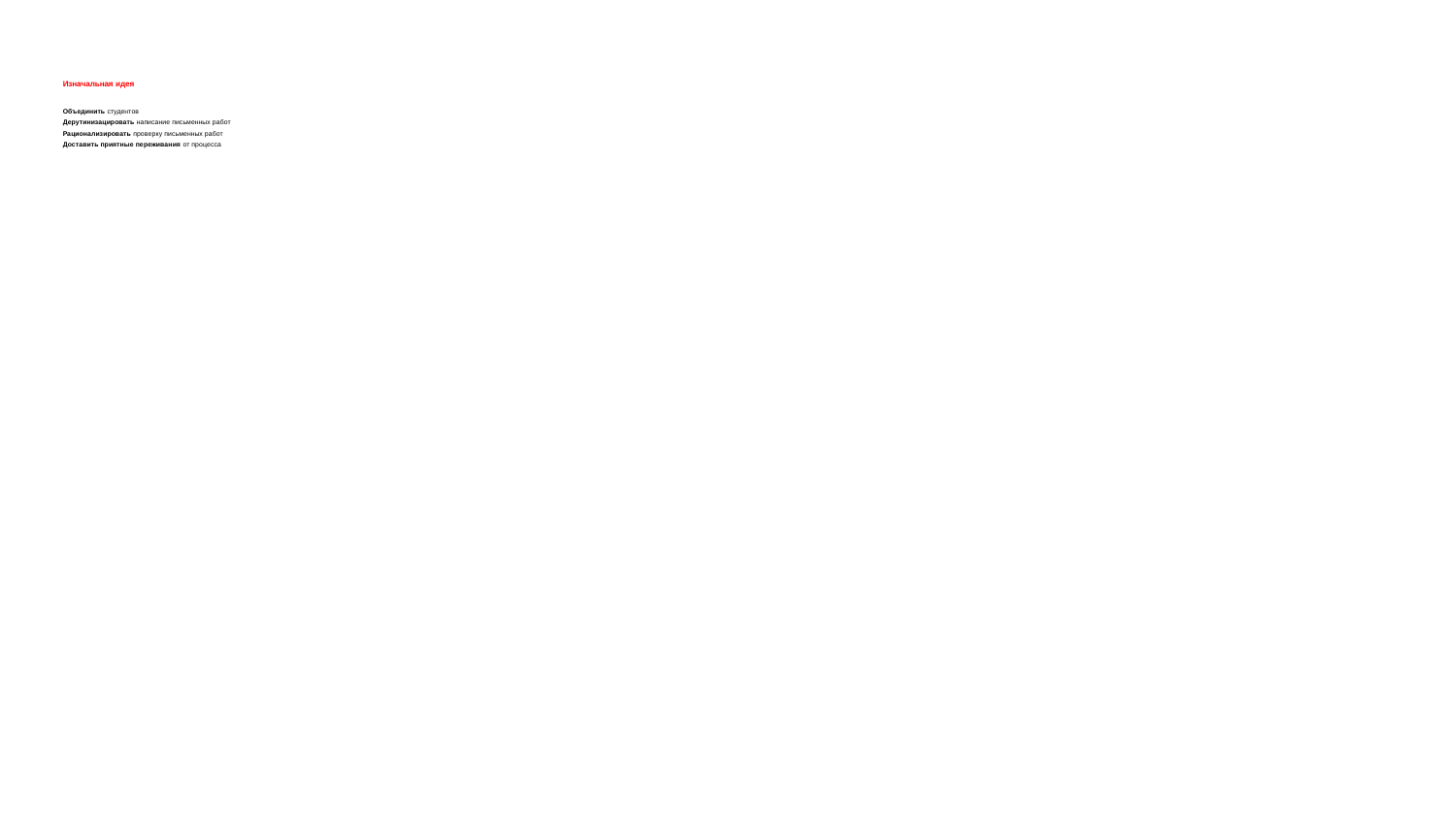

# Изначальная идея

Объединить студентов
Дерутинизацировать написание письменных работ
Рационализировать проверку письменных работ
Доставить приятные переживания от процесса